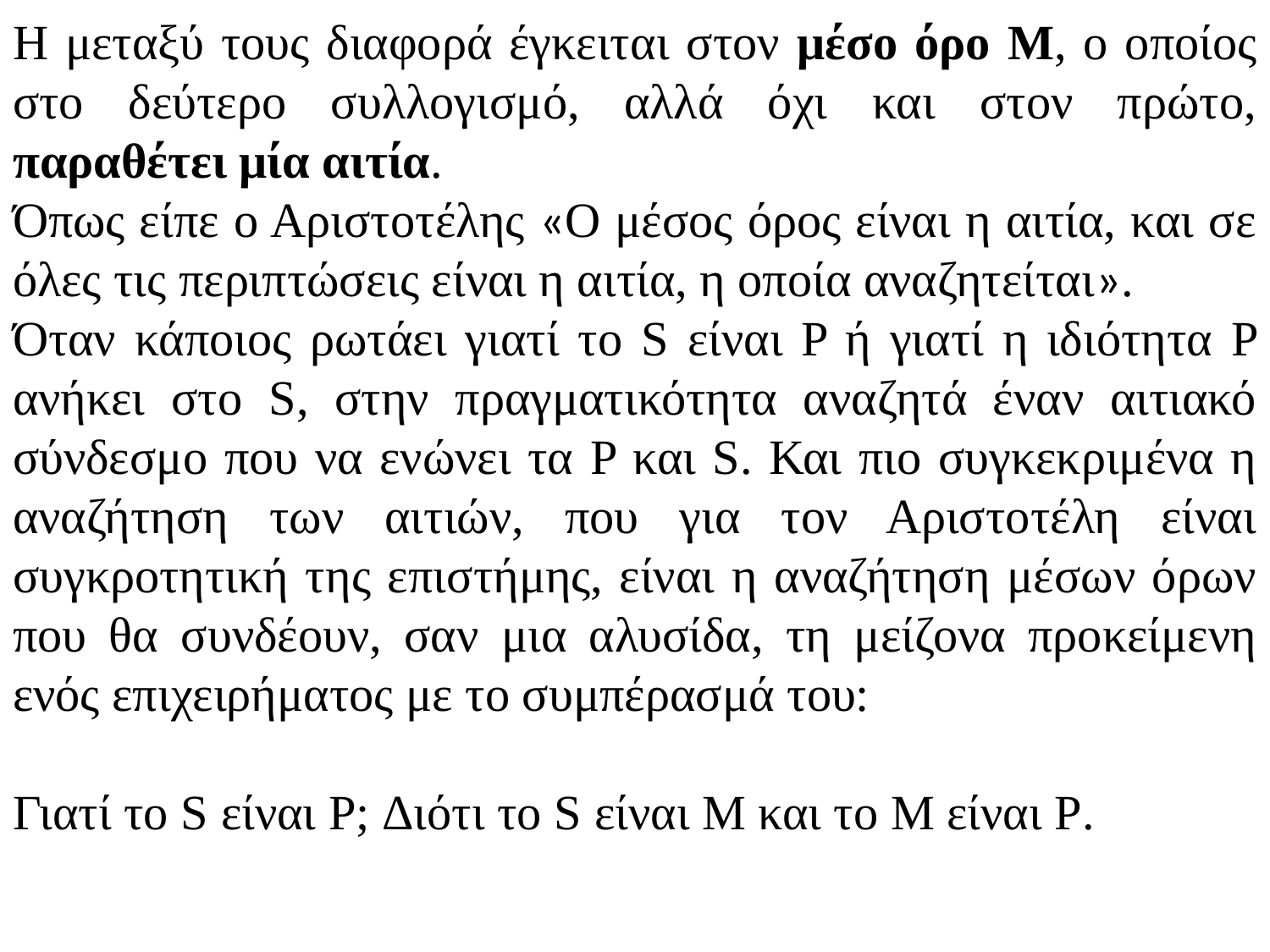

Η μεταξύ τους διαφορά έγκειται στον μέσο όρο M, ο οποίος στο δεύτερο συλλογισμό, αλλά όχι και στον πρώτο, παραθέτει μία αιτία.
Όπως είπε ο Αριστοτέλης «Ο μέσος όρος είναι η αιτία, και σε όλες τις περιπτώσεις είναι η αιτία, η οποία αναζητείται».
Όταν κάποιος ρωτάει γιατί το S είναι P ή γιατί η ιδιότητα P ανήκει στο S, στην πραγματικότητα αναζητά έναν αιτιακό σύνδεσμο που να ενώνει τα P και S. Και πιο συγκεκριμένα η αναζήτηση των αιτιών, που για τον Αριστοτέλη είναι συγκροτητική της επιστήμης, είναι η αναζήτηση μέσων όρων που θα συνδέουν, σαν μια αλυσίδα, τη μείζονα προκείμενη ενός επιχειρήματος με το συμπέρασμά του:

Γιατί το S είναι P; Διότι το S είναι Μ και το Μ είναι P.